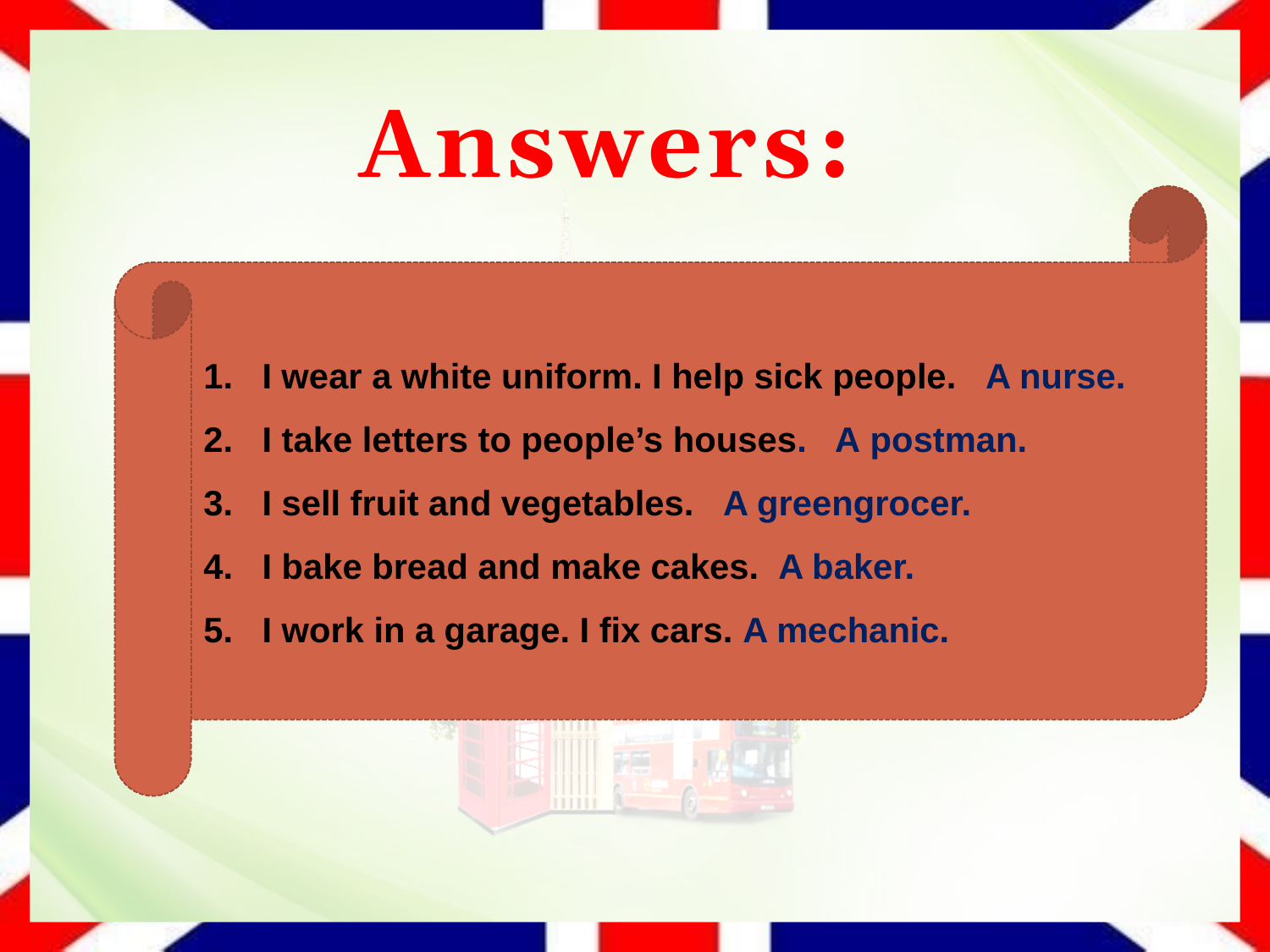

Answers:
1.   I wear a white uniform. I help sick people.   A nurse.
2.   I take letters to people’s houses.   A postman.
3.   I sell fruit and vegetables.   A greengrocer.
4.   I bake bread and make cakes.  A baker.
5.   I work in a garage. I fix cars. A mechanic.